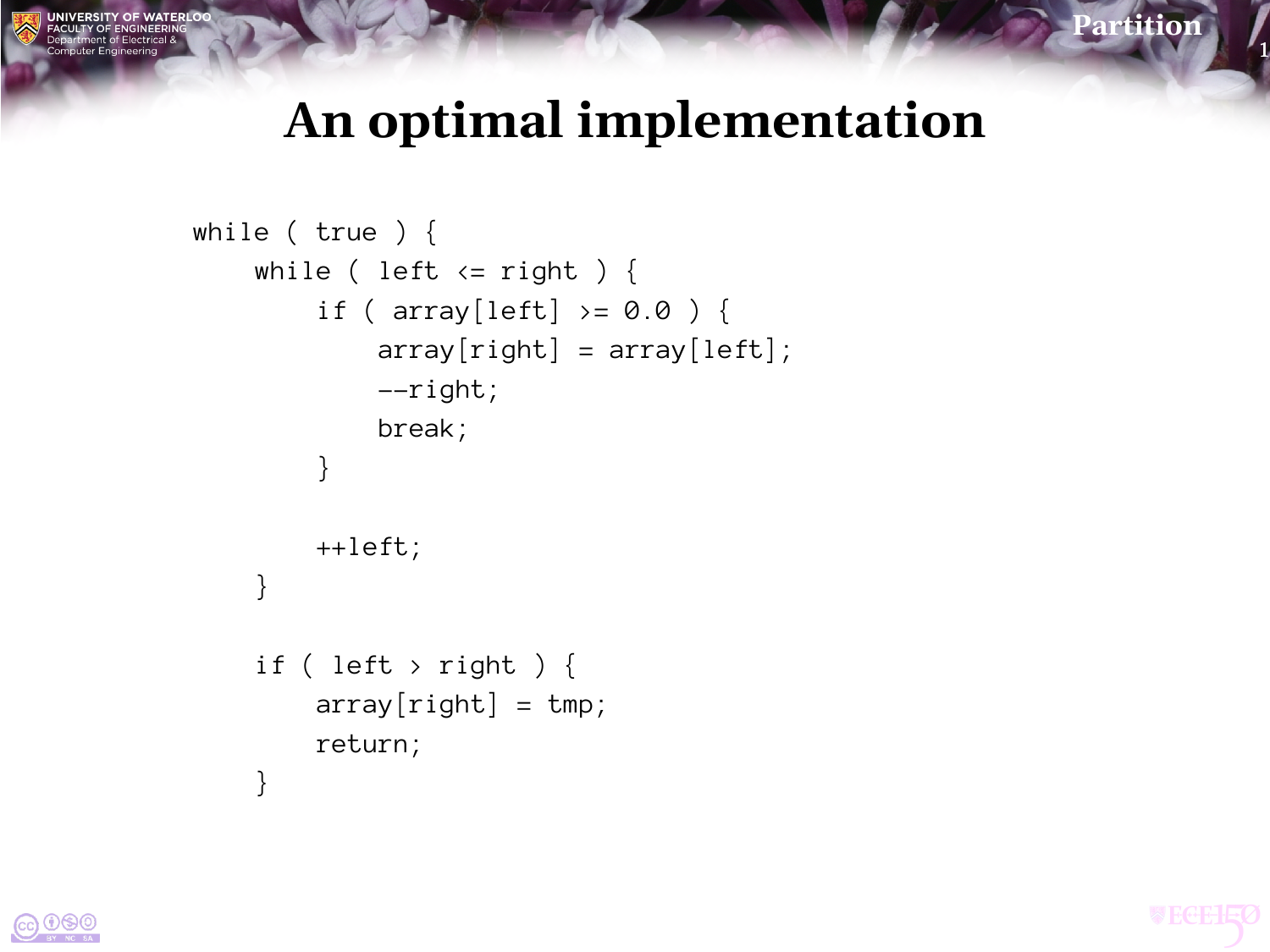

# An optimal implementation
    while ( true ) {
        while ( left <= right ) {
            if ( array[left] >= 0.0 ) {
                array[right] = array[left];
                --right;
                break;
            }

            ++left;
        }

        if ( left > right ) {
            array[right] = tmp;
            return;
        }